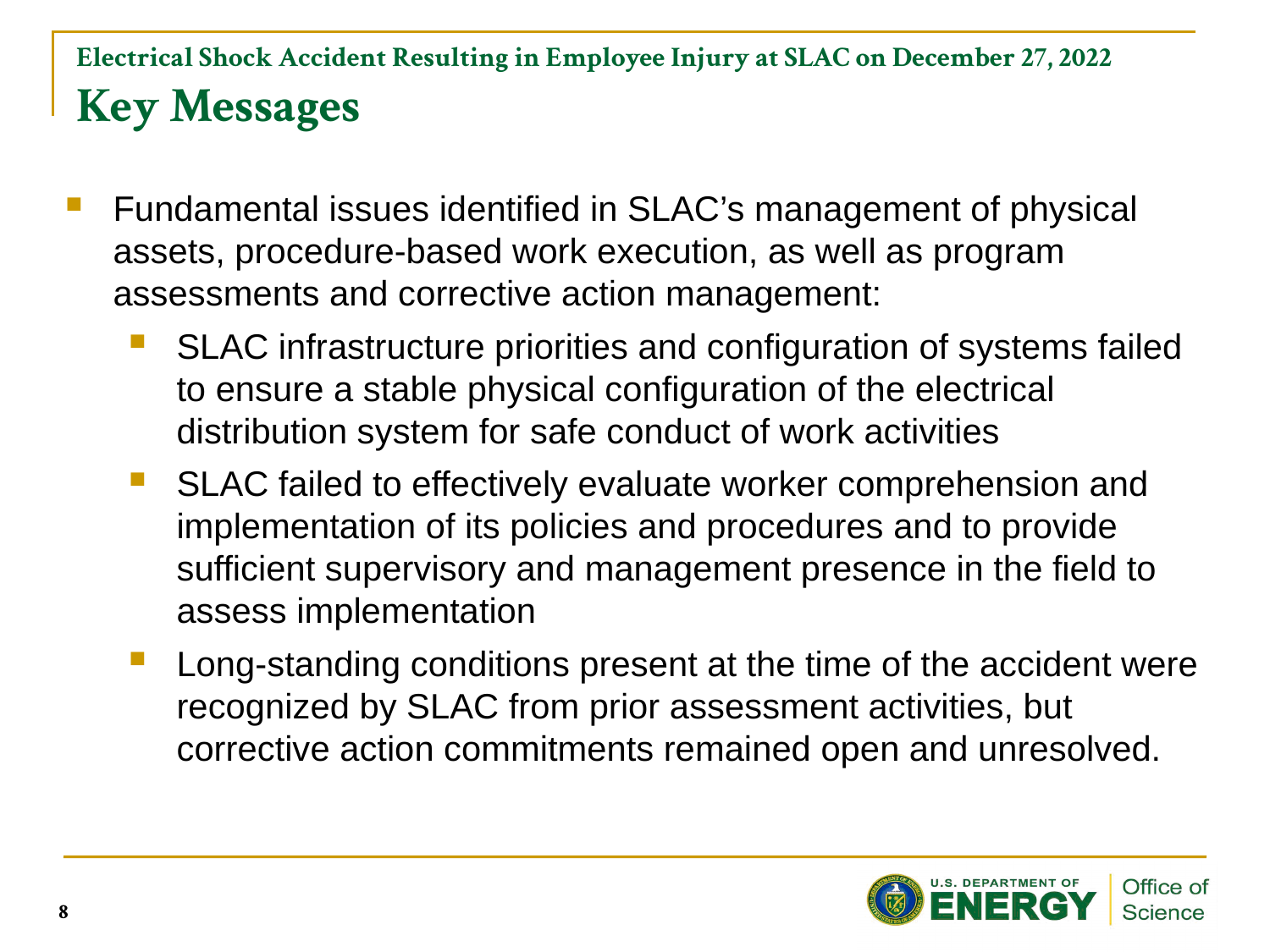

# Electrical Shock Accident Resulting in Employee Injury at SLAC on December 27, 2022 Key Messages
Fundamental issues identified in SLAC’s management of physical assets, procedure-based work execution, as well as program assessments and corrective action management:
SLAC infrastructure priorities and configuration of systems failed to ensure a stable physical configuration of the electrical distribution system for safe conduct of work activities
SLAC failed to effectively evaluate worker comprehension and implementation of its policies and procedures and to provide sufficient supervisory and management presence in the field to assess implementation
Long-standing conditions present at the time of the accident were recognized by SLAC from prior assessment activities, but corrective action commitments remained open and unresolved.
8